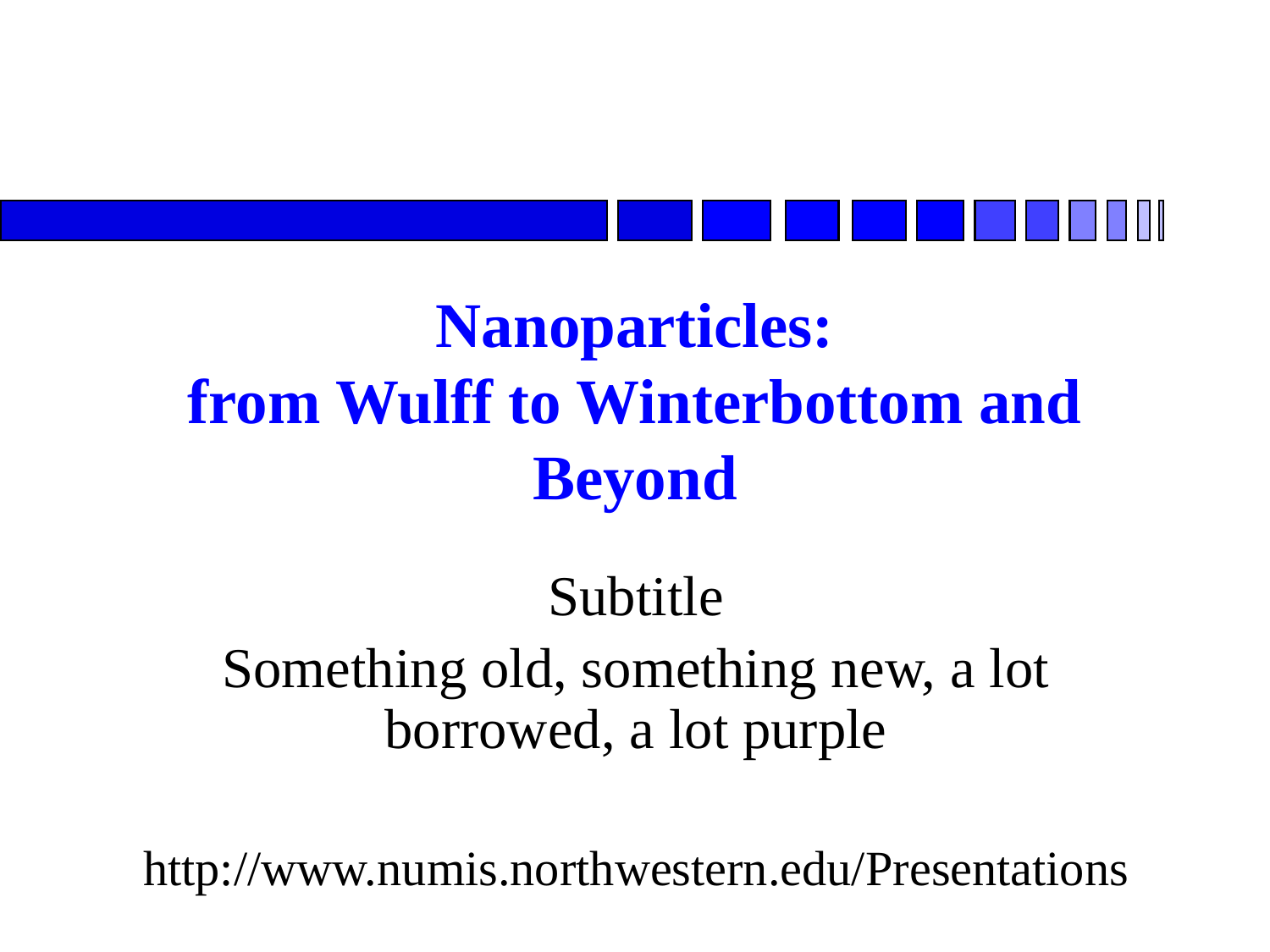

Nanoparticles:
from Wulff to Winterbottom and Beyond
Subtitle
Something old, something new, a lot borrowed, a lot purple

http://www.numis.northwestern.edu/Presentations